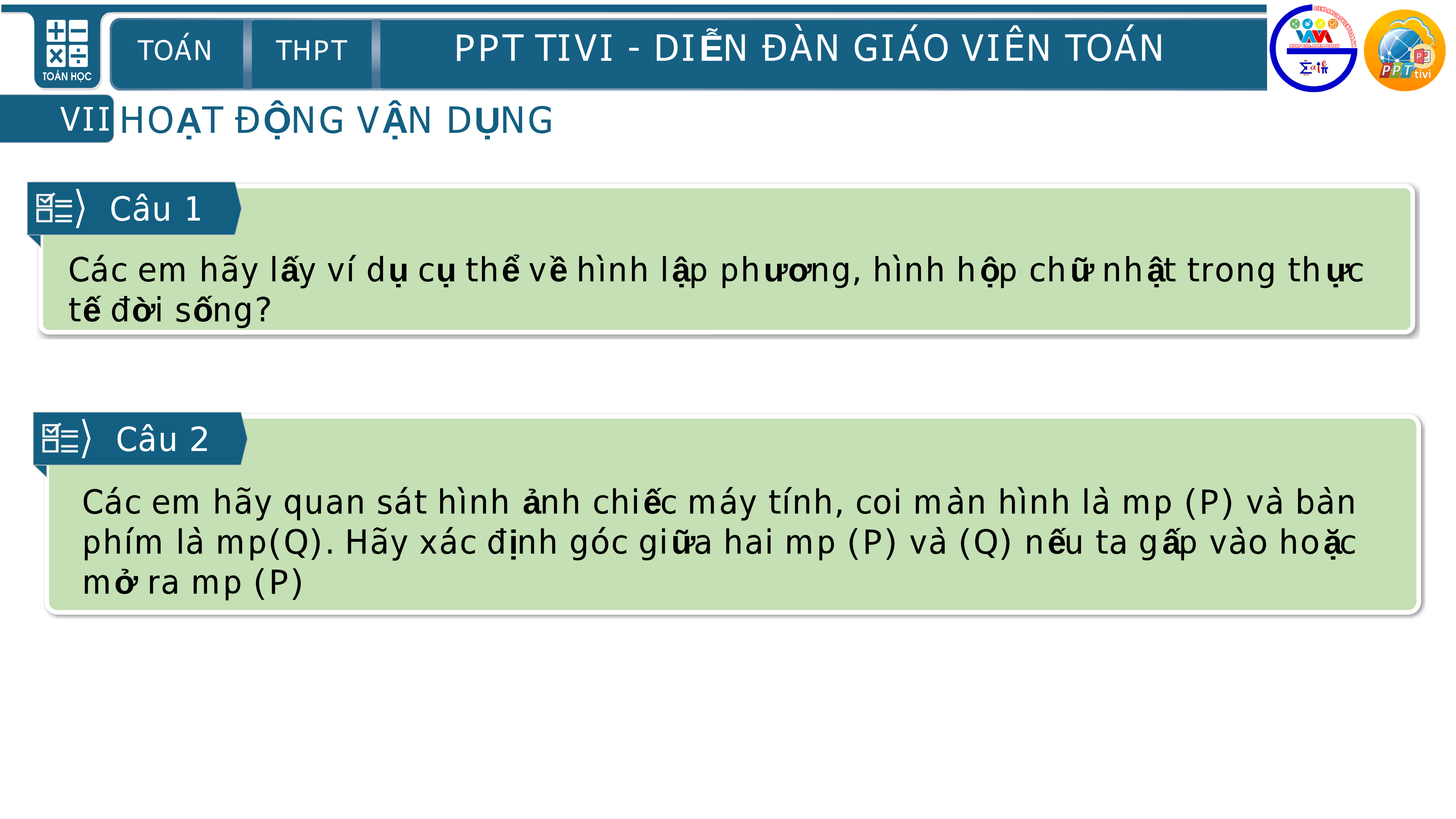

HOẠT ĐỘNG VẬN DỤNG

VII

Câu 1

Các em hãy lấy ví dụ cụ thể về hình lập phương, hình hộp chữ nhật trong thực tế đời sống?

Câu 2

Các em hãy quan sát hình ảnh chiếc máy tính, coi màn hình là mp (P) và bàn phím là mp(Q). Hãy xác định góc giữa hai mp (P) và (Q) nếu ta gấp vào hoặc mở ra mp (P)